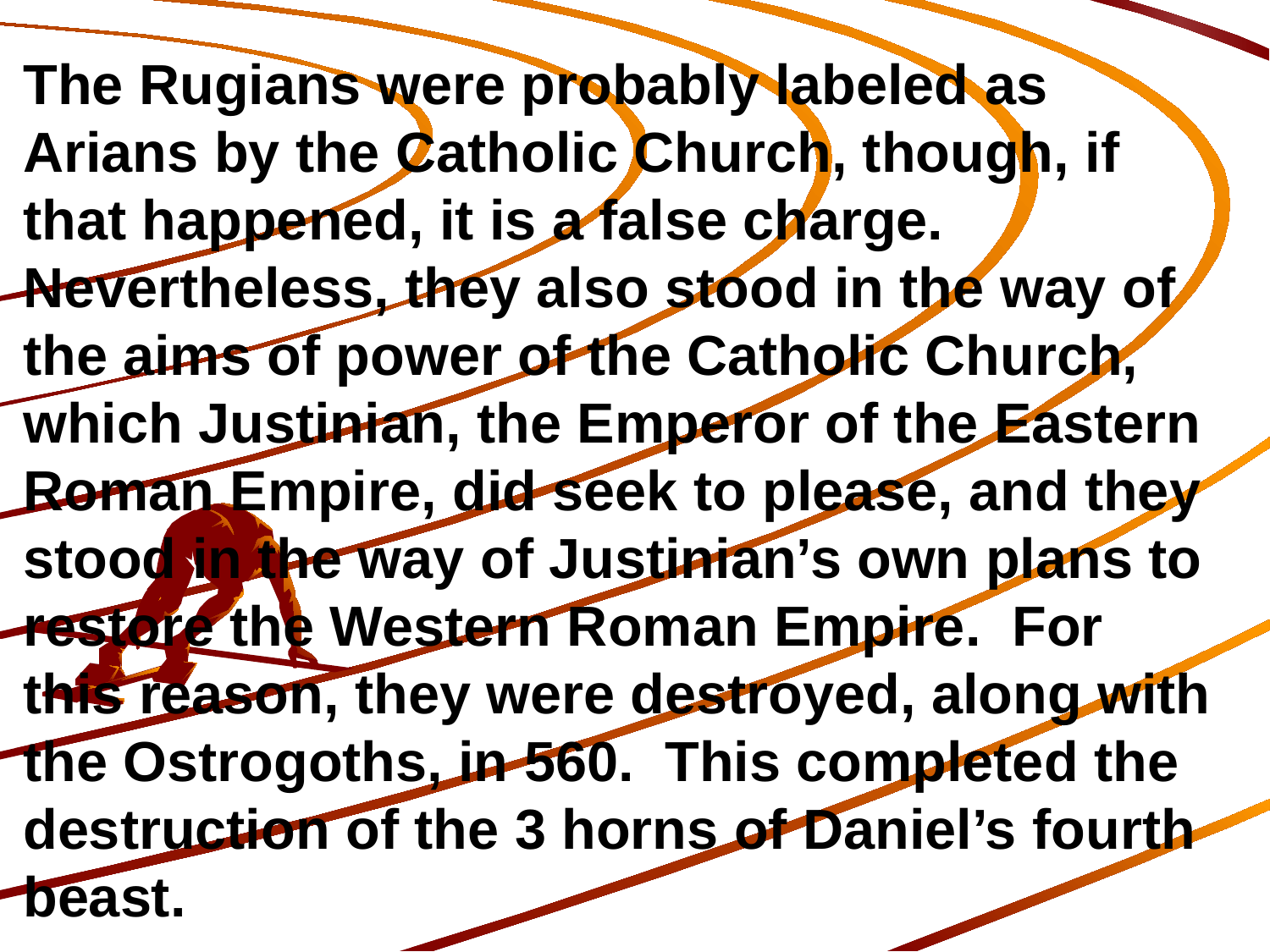

The Rugians were probably labeled as Arians by the Catholic Church, though, if that happened, it is a false charge.  Nevertheless, they also stood in the way of the aims of power of the Catholic Church, which Justinian, the Emperor of the Eastern Roman Empire, did seek to please, and they stood in the way of Justinian’s own plans to restore the Western Roman Empire.  For this reason, they were destroyed, along with the Ostrogoths, in 560.  This completed the destruction of the 3 horns of Daniel’s fourth beast.
214